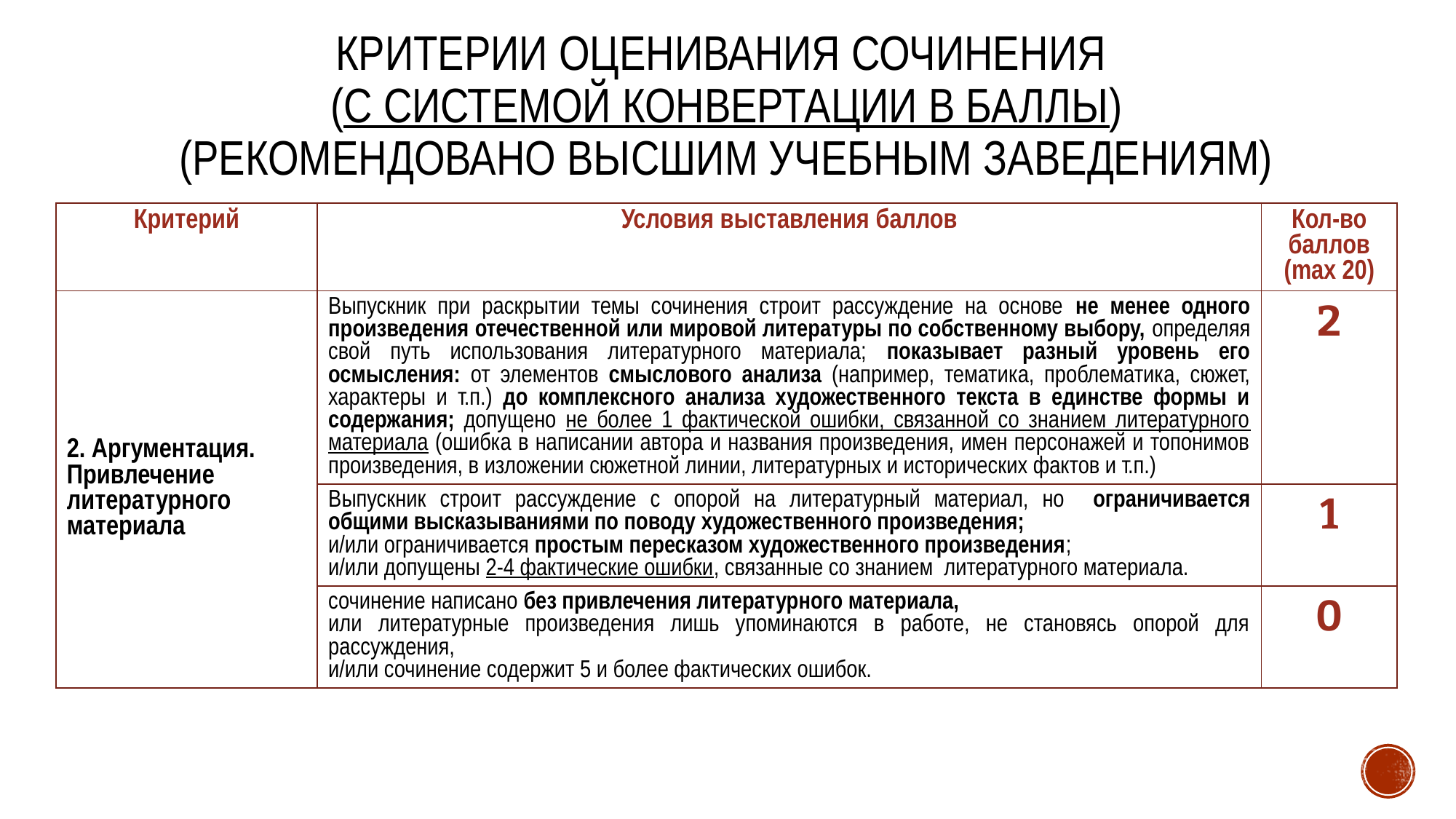

# КРИТЕРИИ ОЦЕНИВАНИЯ СОЧИНЕНИЯ (с системой конвертации в баллы) (рекомендовано высшим учебным заведениям)
| Критерий | Условия выставления баллов | Кол-во баллов (max 20) |
| --- | --- | --- |
| 2. Аргументация. Привлечение литературного материала | Выпускник при раскрытии темы сочинения строит рассуждение на основе не менее одного произведения отечественной или мировой литературы по собственному выбору, определяя свой путь использования литературного материала; показывает разный уровень его осмысления: от элементов смыслового анализа (например, тематика, проблематика, сюжет, характеры и т.п.) до комплексного анализа художественного текста в единстве формы и содержания; допущено не более 1 фактической ошибки, связанной со знанием литературного материала (ошибка в написании автора и названия произведения, имен персонажей и топонимов произведения, в изложении сюжетной линии, литературных и исторических фактов и т.п.) | 2 |
|  | Выпускник строит рассуждение с опорой на литературный материал, но ограничивается общими высказываниями по поводу художественного произведения; и/или ограничивается простым пересказом художественного произведения; и/или допущены 2-4 фактические ошибки, связанные со знанием литературного материала. | 1 |
|  | сочинение написано без привлечения литературного материала, или литературные произведения лишь упоминаются в работе, не становясь опорой для рассуждения, и/или сочинение содержит 5 и более фактических ошибок. | 0 |